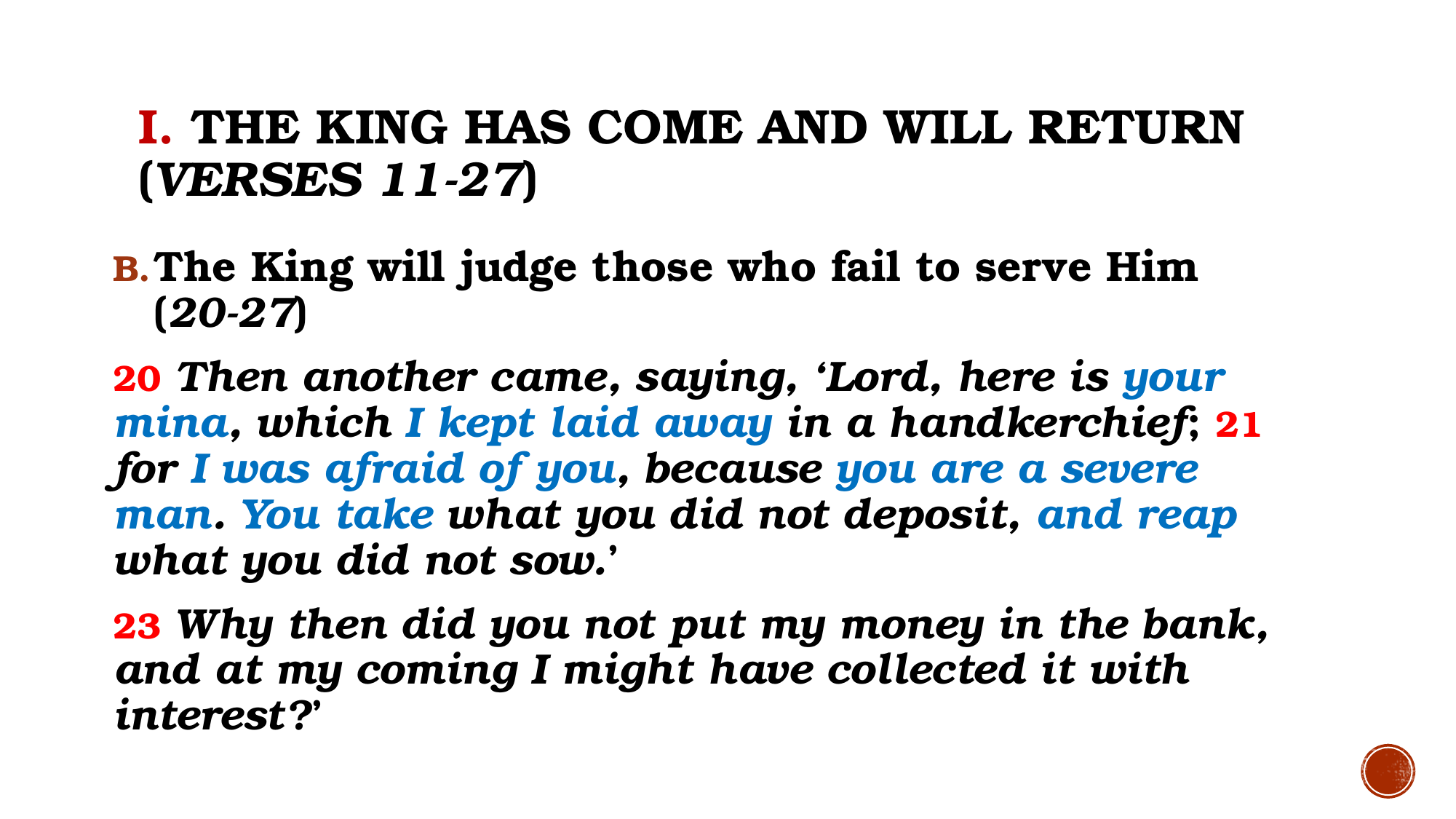

# I. The King has come and will return (verses 11-27)
The King will judge those who fail to serve Him (20-27)
20 Then another came, saying, ‘Lord, here is your mina, which I kept laid away in a handkerchief; 21 for I was afraid of you, because you are a severe man. You take what you did not deposit, and reap what you did not sow.’
23 Why then did you not put my money in the bank, and at my coming I might have collected it with interest?’